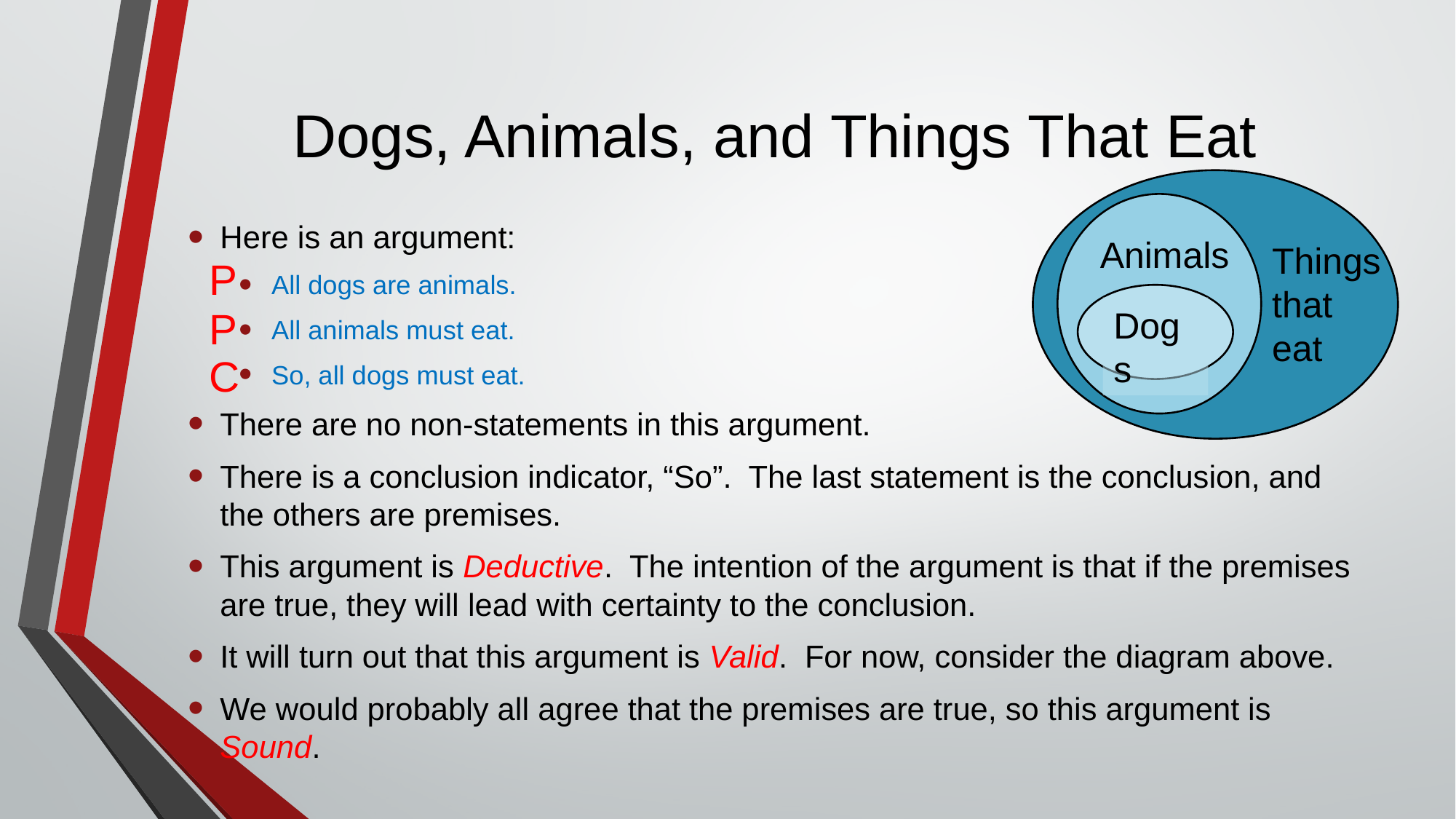

# Dogs, Animals, and Things That Eat

Things that eat

Animals
Here is an argument:
All dogs are animals.
All animals must eat.
So, all dogs must eat.
There are no non-statements in this argument.
There is a conclusion indicator, “So”.  The last statement is the conclusion, and the others are premises.
This argument is Deductive.  The intention of the argument is that if the premises are true, they will lead with certainty to the conclusion.
It will turn out that this argument is Valid.  For now, consider the diagram above.
We would probably all agree that the premises are true, so this argument is Sound.
P

Dogs
P
C